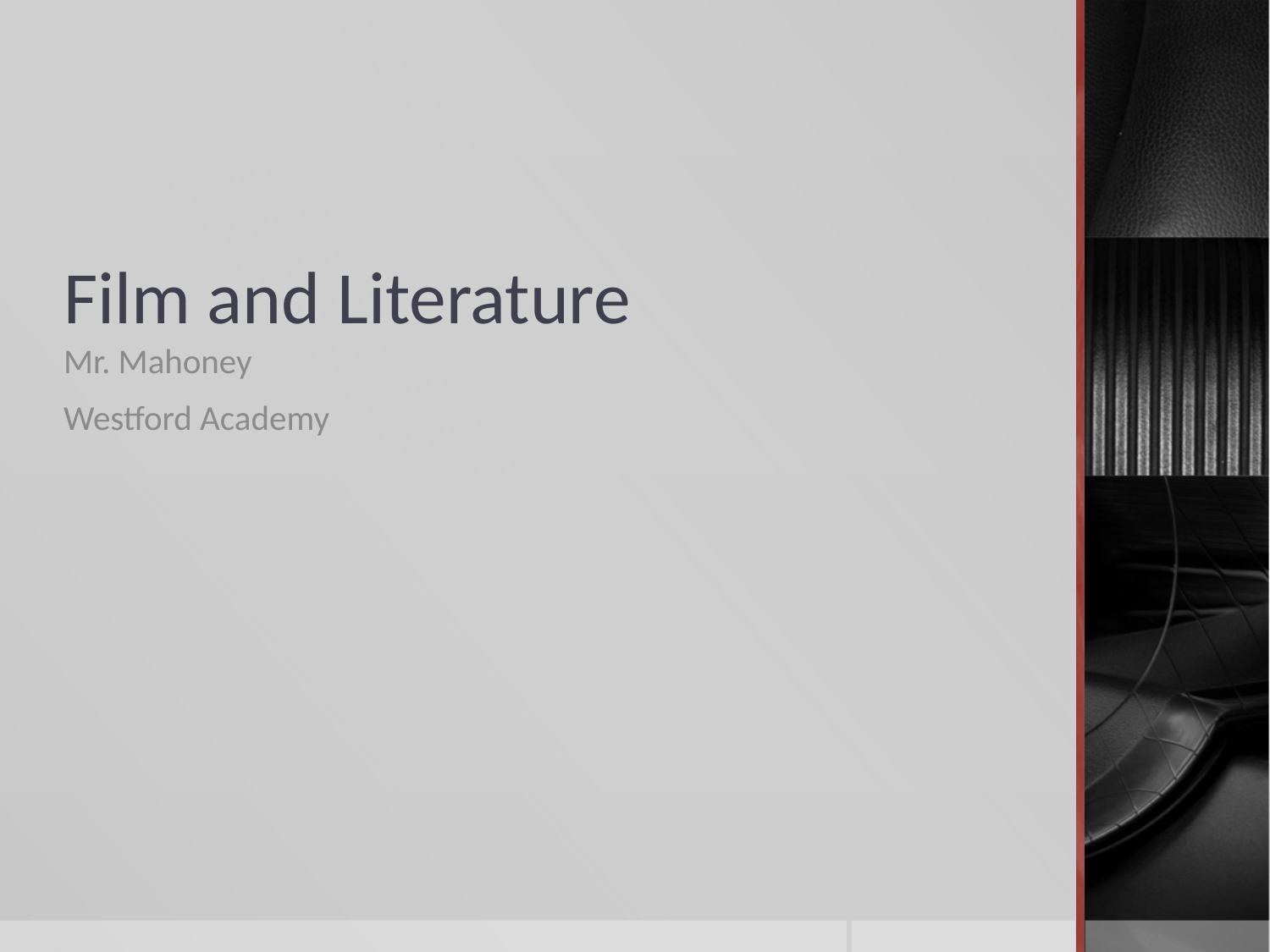

# Film and Literature
Mr. Mahoney
Westford Academy